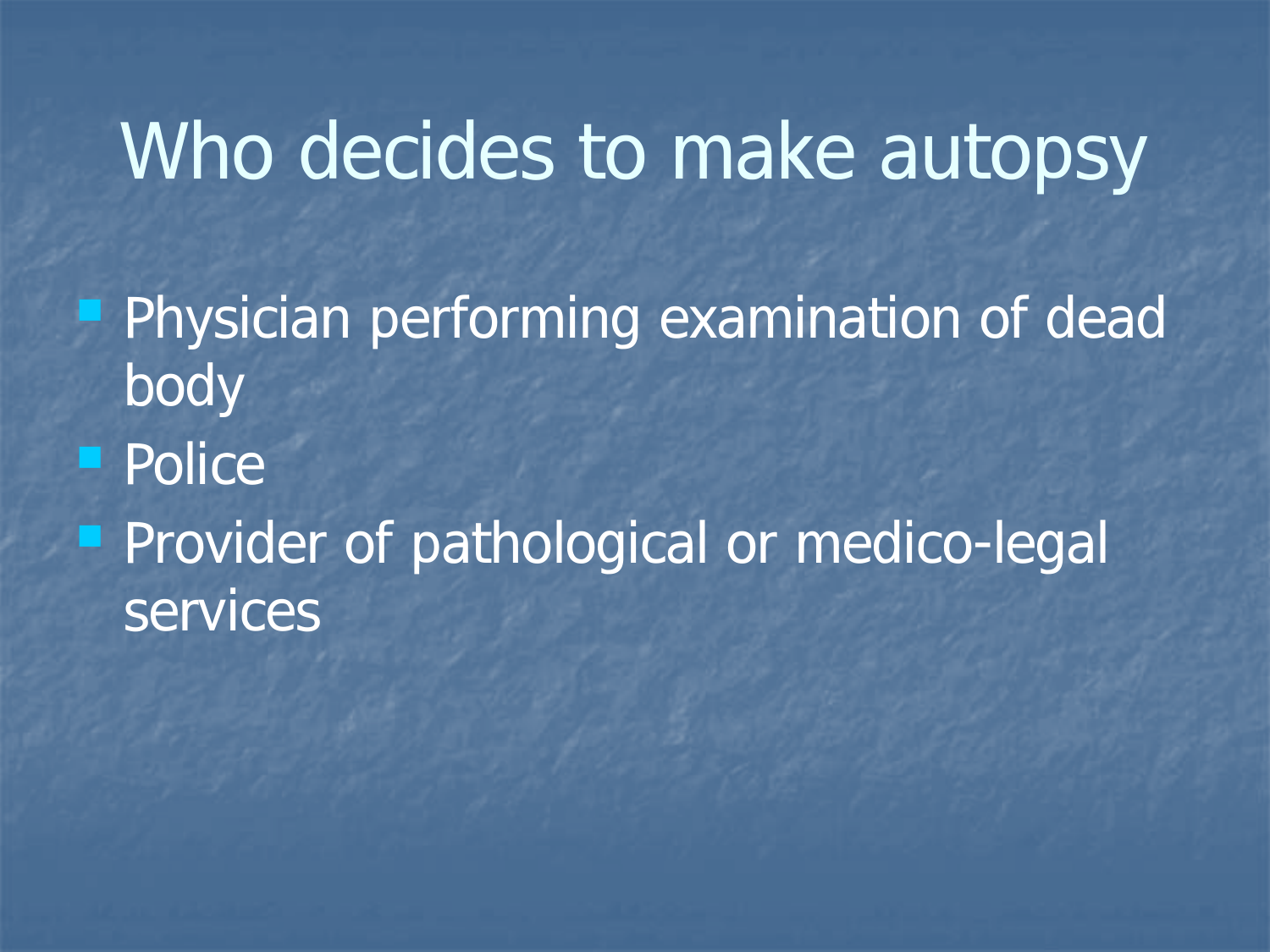

# Who decides to make autopsy
Physician performing examination of dead body
Police
Provider of pathological or medico-legal services